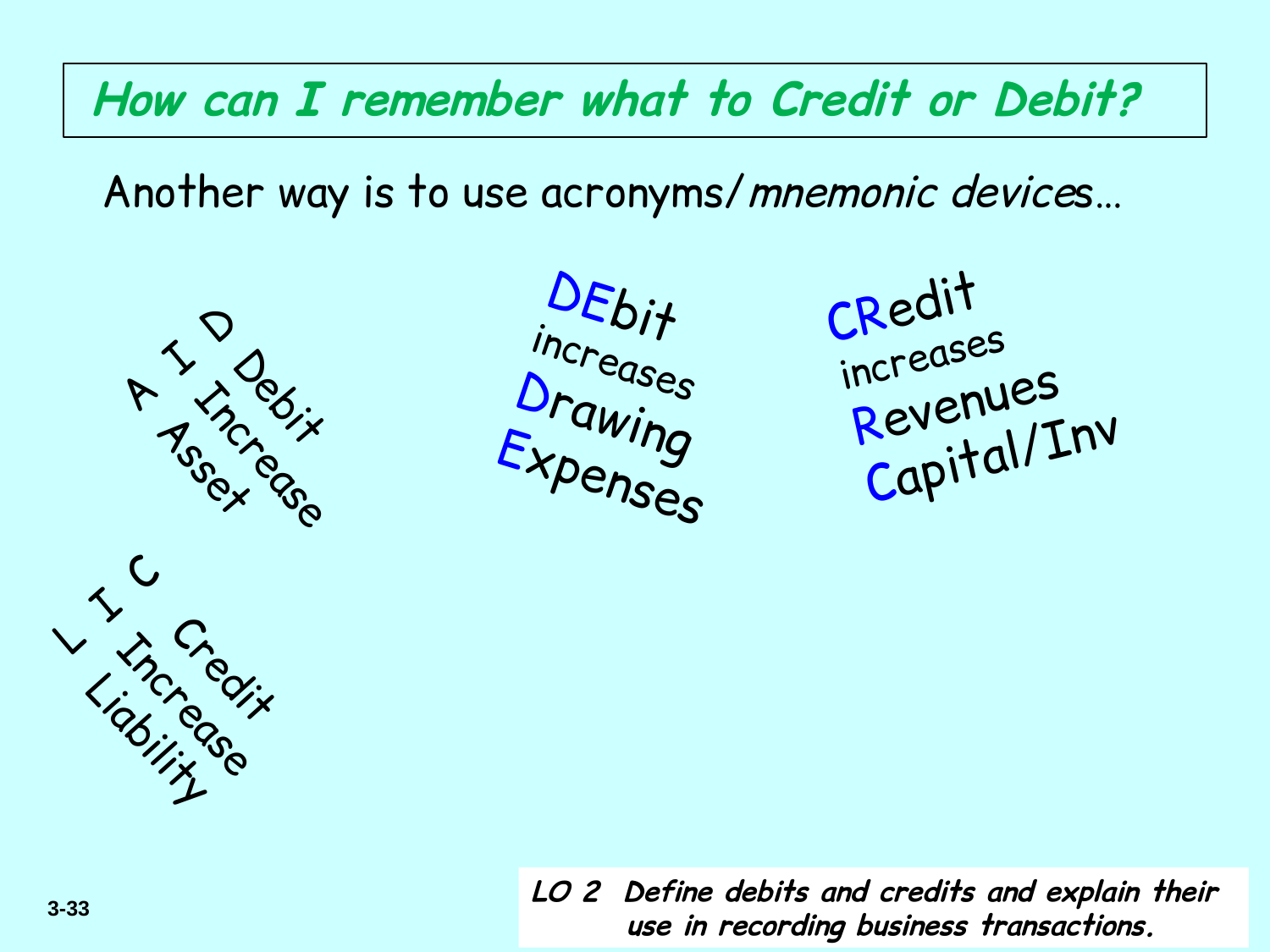

How can I remember what to Credit or Debit?
Another way is to use acronyms/mnemonic devices…

CRedit
increases
Revenues
Capital/Inv

DEbit
increases
Drawing
Expenses

A  I  D
Debit
Increase
Asset

L  I  C
Credit
Increase
Liability
LO 2  Define debits and credits and explain their use in recording business transactions.